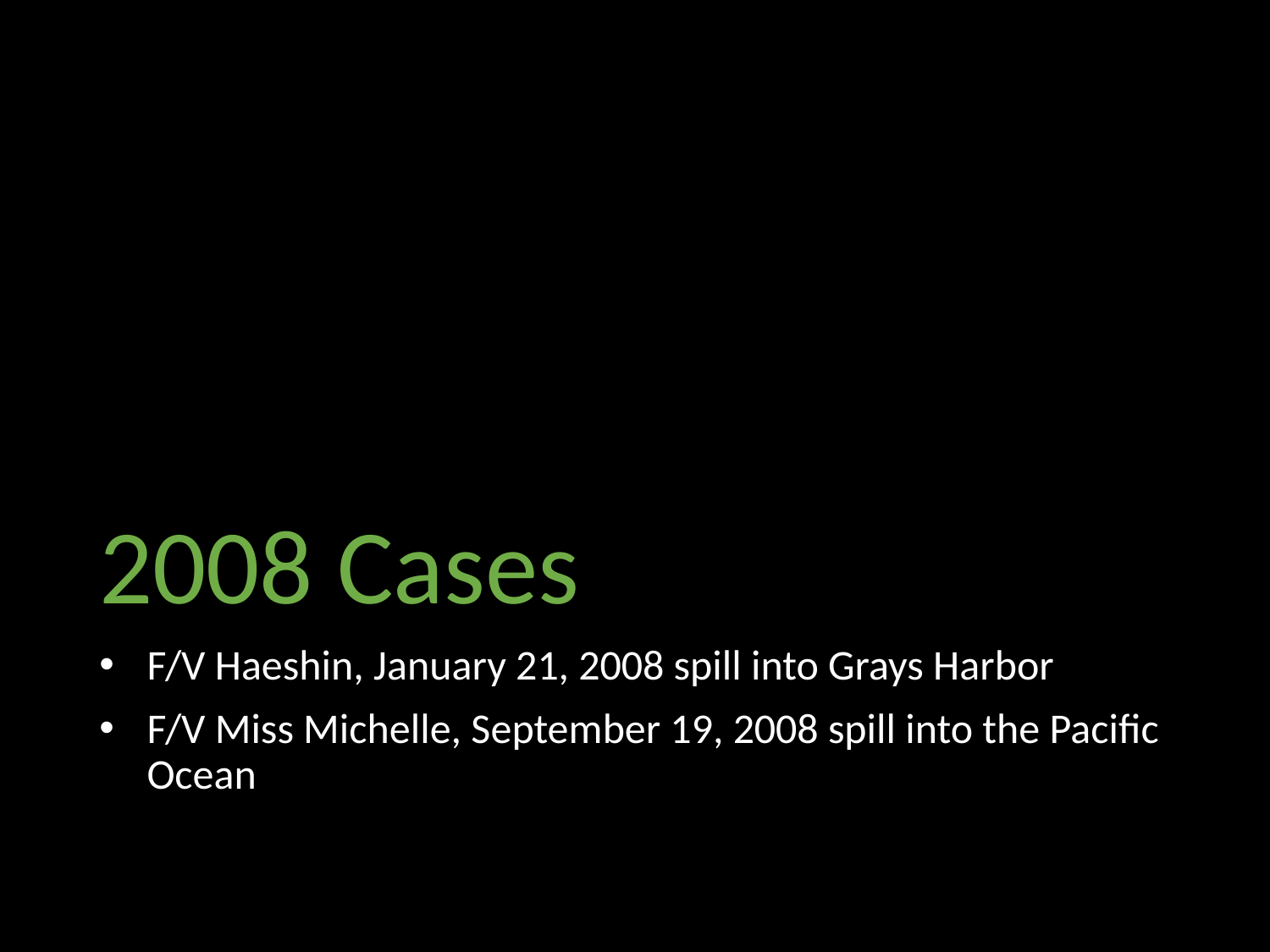

# 2008 Cases
F/V Haeshin, January 21, 2008 spill into Grays Harbor
F/V Miss Michelle, September 19, 2008 spill into the Pacific Ocean